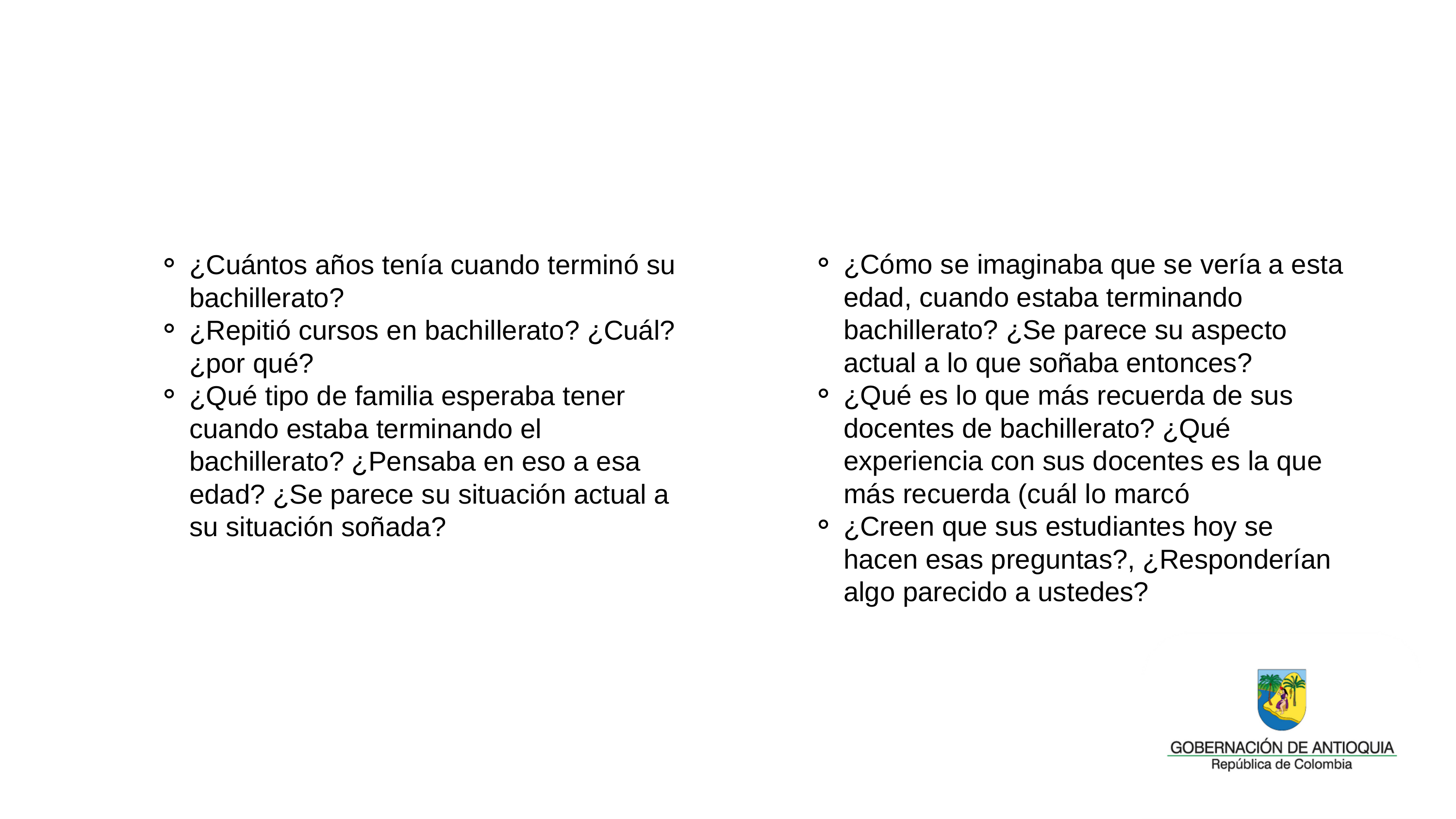

MOMENTO DE CONEXIÓN
¿Cómo se imaginaba que se vería a esta edad, cuando estaba terminando bachillerato? ¿Se parece su aspecto actual a lo que soñaba entonces?​
¿Qué es lo que más recuerda de sus docentes de bachillerato? ¿Qué experiencia con sus docentes es la que más recuerda (cuál lo marcó​
¿Creen que sus estudiantes hoy se hacen esas preguntas?, ¿Responderían algo parecido a ustedes? ​

¿Cuántos años tenía cuando terminó su bachillerato?
¿Repitió cursos en bachillerato? ¿Cuál? ¿por qué?
¿Qué tipo de familia esperaba tener cuando estaba terminando el bachillerato? ¿Pensaba en eso a esa edad? ¿Se parece su situación actual a su situación soñada?